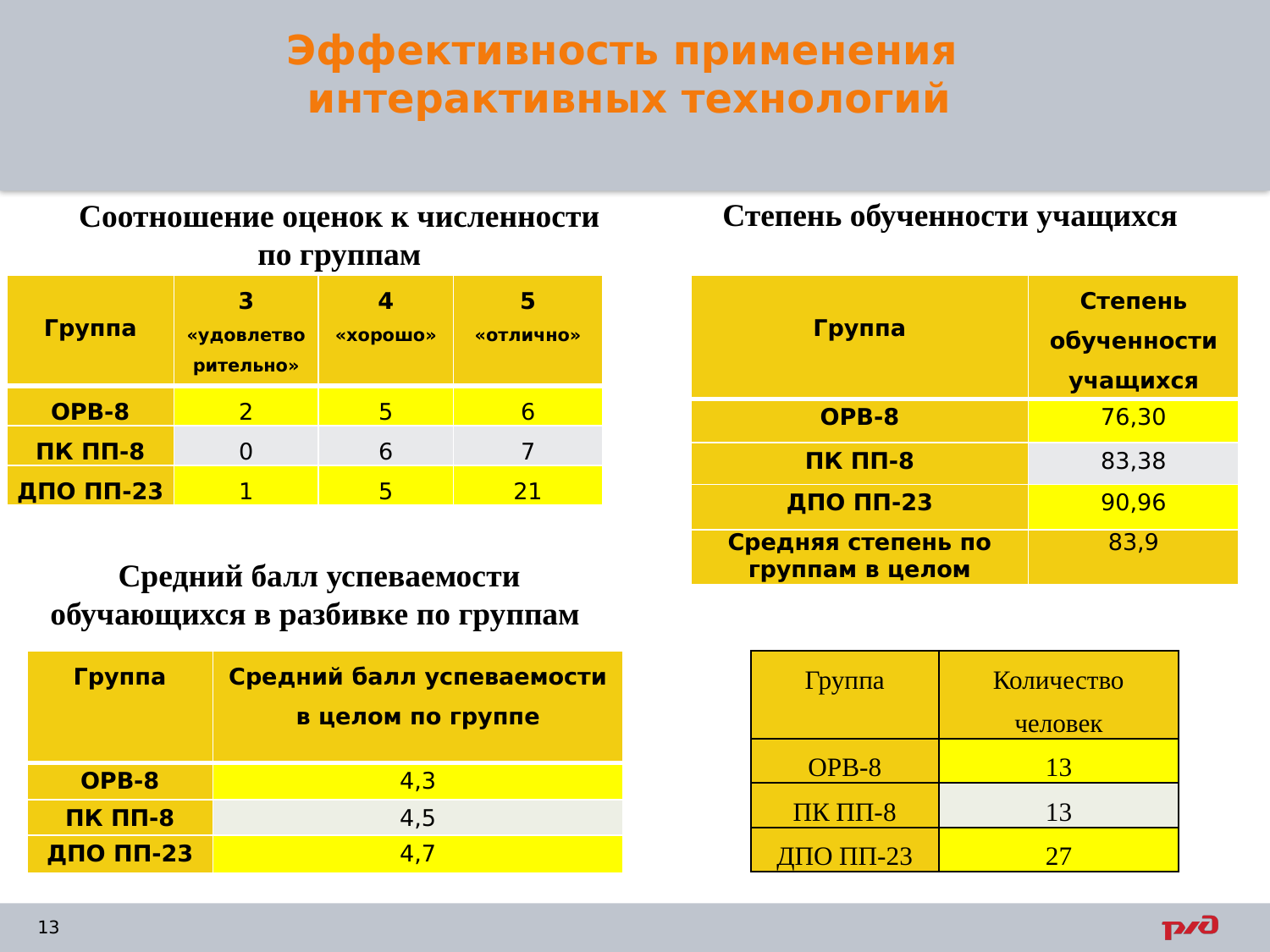

# Эффективность применения интерактивных технологий
Степень обученности учащихся
Соотношение оценок к численности по группам
| Группа | Степень обученности учащихся |
| --- | --- |
| ОРВ-8 | 76,30 |
| ПК ПП-8 | 83,38 |
| ДПО ПП-23 | 90,96 |
| Средняя степень по группам в целом | 83,9 |
| Группа | 3 «удовлетворительно» | 4 «хорошо» | 5 «отлично» |
| --- | --- | --- | --- |
| ОРВ-8 | 2 | 5 | 6 |
| ПК ПП-8 | 0 | 6 | 7 |
| ДПО ПП-23 | 1 | 5 | 21 |
Средний балл успеваемости обучающихся в разбивке по группам
| Группа | Средний балл успеваемости в целом по группе |
| --- | --- |
| ОРВ-8 | 4,3 |
| ПК ПП-8 | 4,5 |
| ДПО ПП-23 | 4,7 |
| Группа | Количество человек |
| --- | --- |
| ОРВ-8 | 13 |
| ПК ПП-8 | 13 |
| ДПО ПП-23 | 27 |